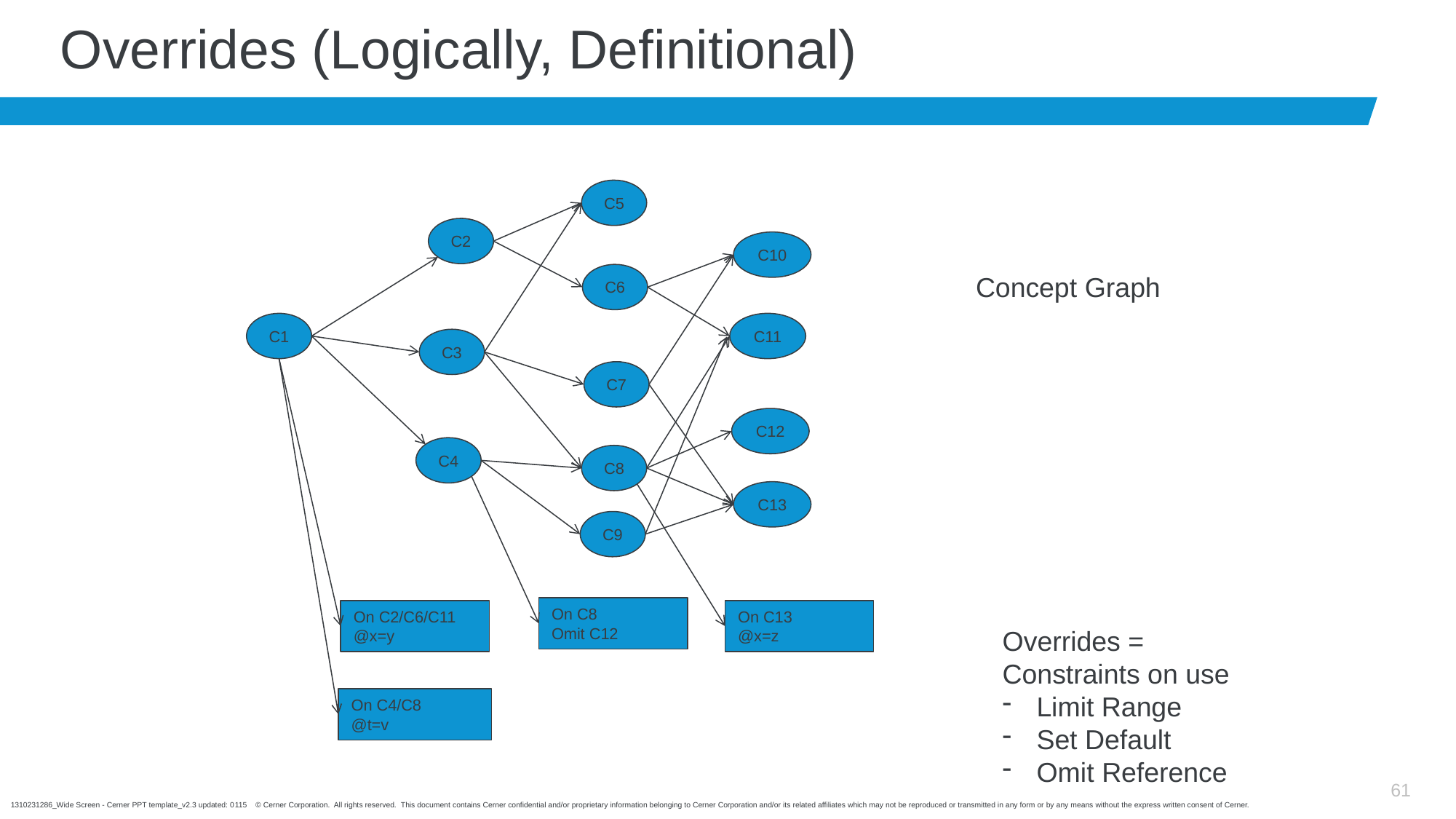

# Overrides (Logically, Definitional)
C5
C2
C10
Concept Graph
C6
C1
C11
C3
C7
C12
C4
C8
C13
C9
On C8
Omit C12
On C2/C6/C11
@x=y
On C13
@x=z
Overrides =
Constraints on use
Limit Range
Set Default
Omit Reference
On C4/C8
@t=v